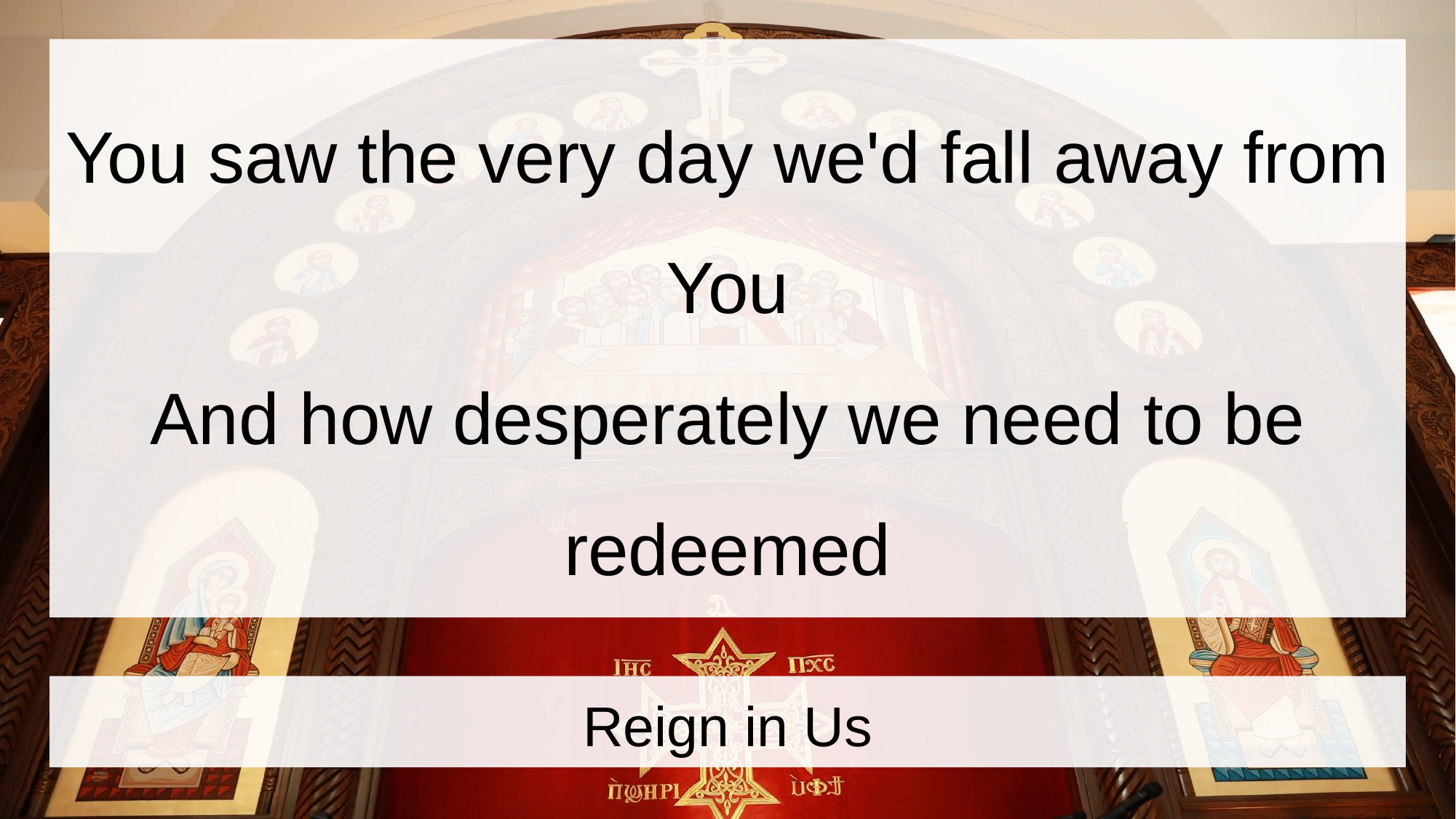

You saw the very day we'd fall away from You
And how desperately we need to be redeemed
# Reign in Us